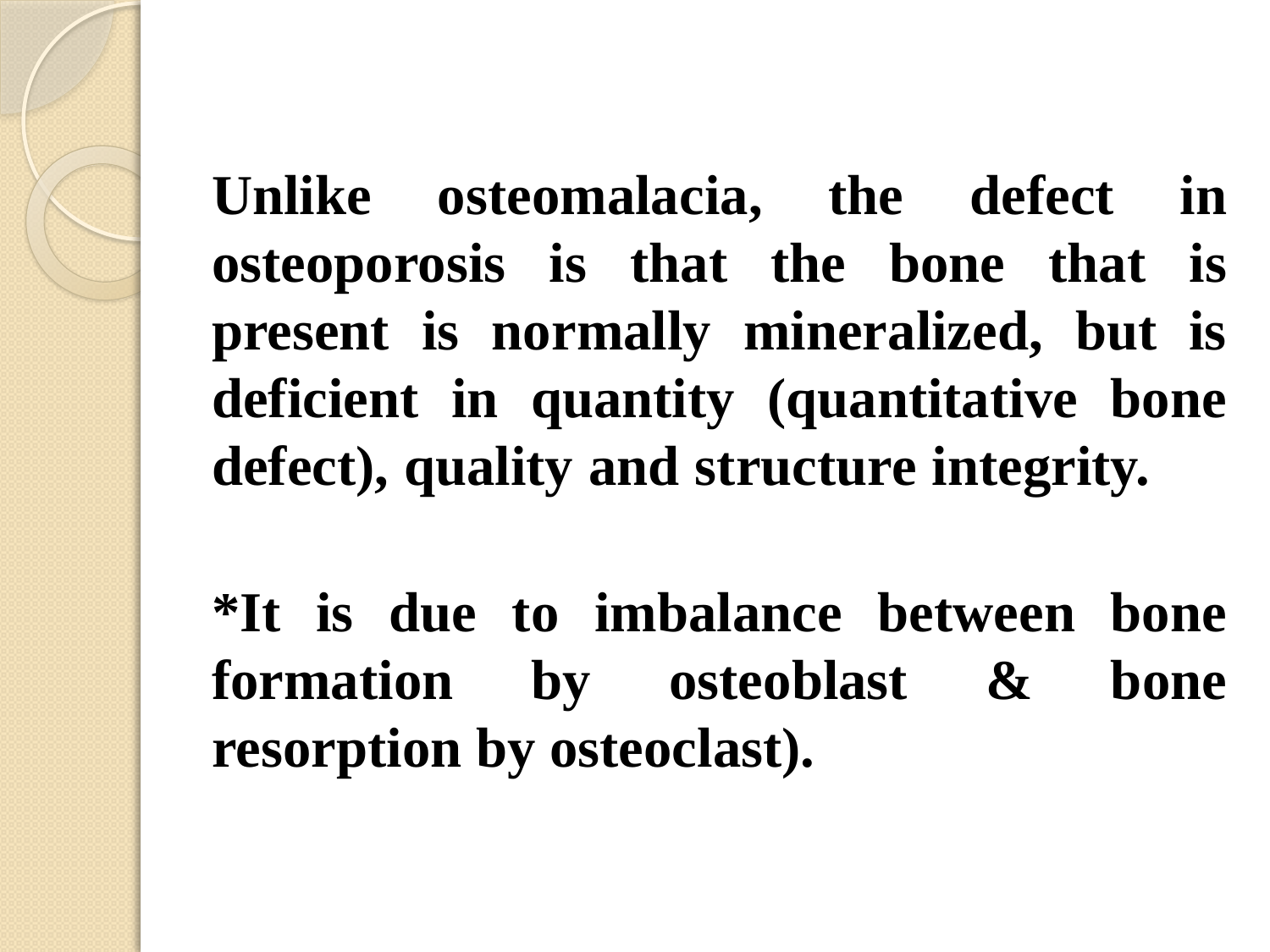

#

Unlike osteomalacia, the defect in osteoporosis is that the bone that is present is normally mineralized, but is deficient in quantity (quantitative bone defect), quality and structure integrity.
*It is due to imbalance between bone formation by osteoblast & bone resorption by osteoclast).